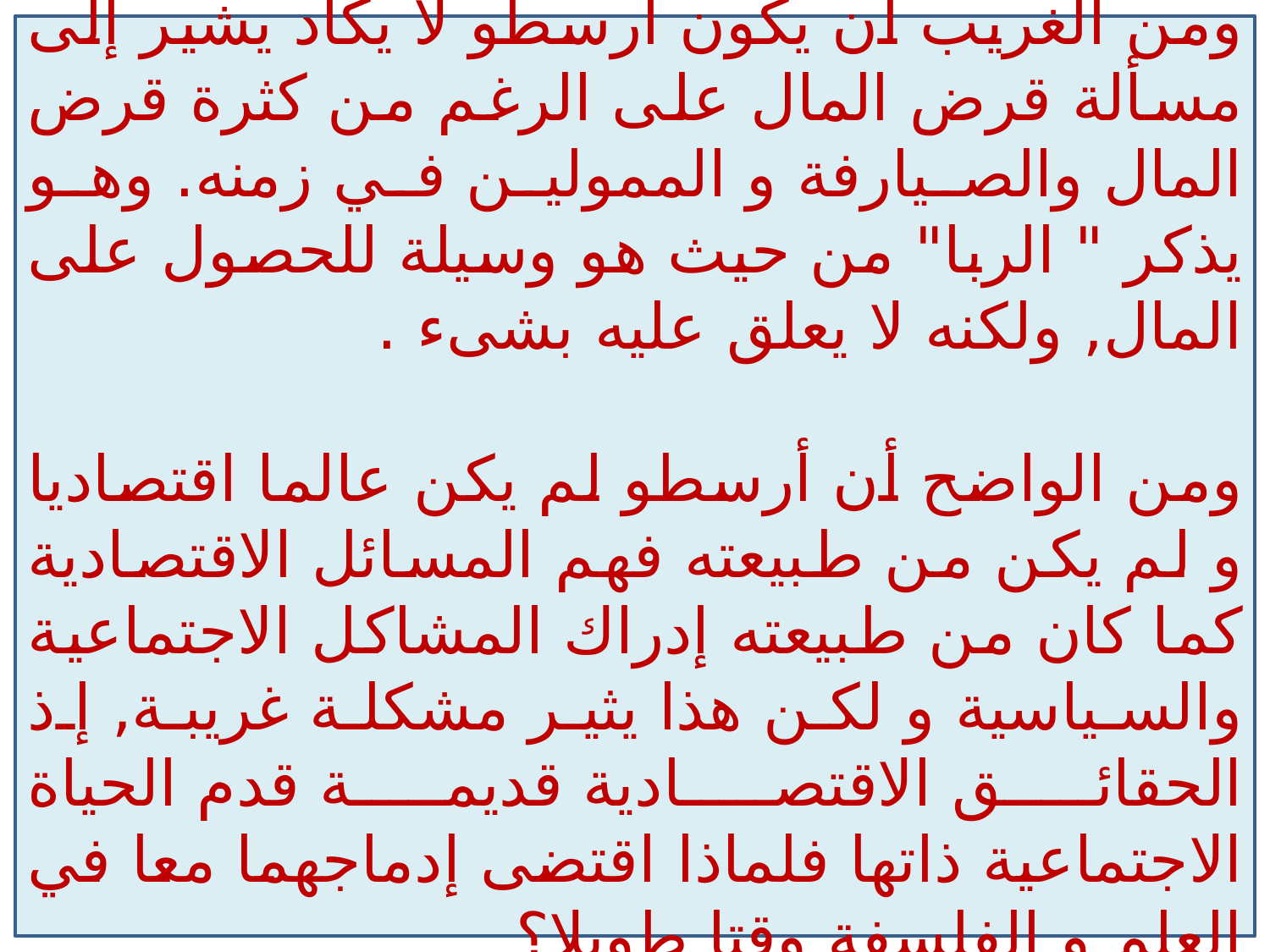

ومن الغريب أن يكون أرسطو لا يكاد يشير إلى مسألة قرض المال على الرغم من كثرة قرض المال والصيارفة و الممولين في زمنه. وهو يذكر " الربا" من حيث هو وسيلة للحصول على المال, ولكنه لا يعلق عليه بشیء .

ومن الواضح أن أرسطو لم يكن عالما اقتصاديا و لم يكن من طبيعته فهم المسائل الاقتصادية كما كان من طبيعته إدراك المشاكل الاجتماعية والسياسية و لكن هذا يثير مشكلة غريبة, إذ الحقائق الاقتصادية قديمة قدم الحياة الاجتماعية ذاتها فلماذا اقتضى إدماجهما معا في العلم و الفلسفة وقتا طويلا؟